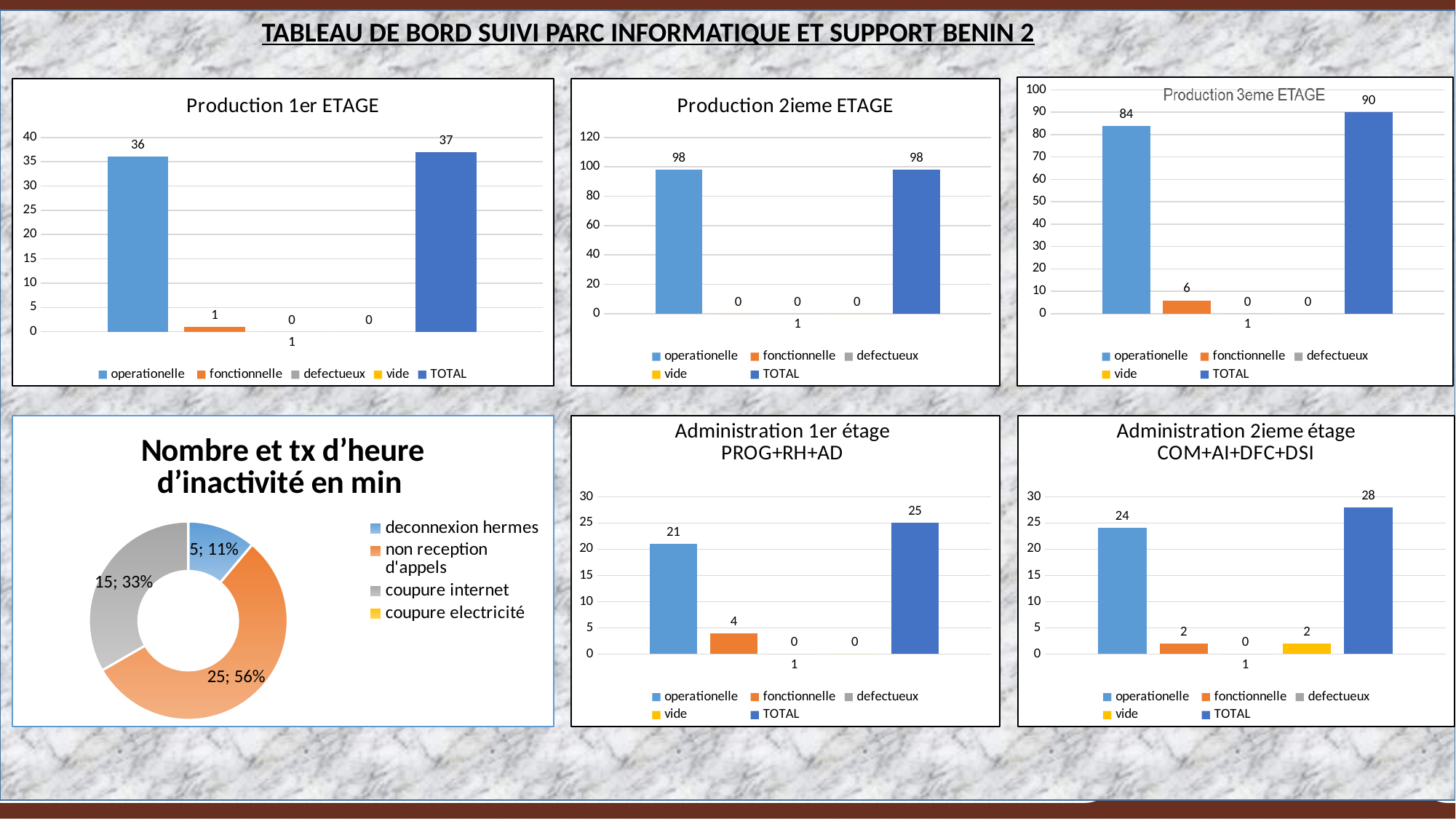

TABLEAU DE BORD SUIVI PARC INFORMATIQUE ET SUPPORT BENIN 2

### Chart:

| Category | operationelle  | fonctionnelle | defectueux | vide | TOTAL |
|---|---|---|---|---|---|

### Chart: Production 1er ETAGE

| Category | operationelle  | fonctionnelle | defectueux | vide | TOTAL |
|---|---|---|---|---|---|

### Chart: Production 2ieme ETAGE

| Category | operationelle  | fonctionnelle | defectueux | vide | TOTAL |
|---|---|---|---|---|---|

### Chart: Nombre et tx d’heure d’inactivité en min

| Category |  |
|---|---|
| deconnexion hermes | 5.0 |
| non reception d'appels | 25.0 |
| coupure internet | 15.0 |
| coupure electricité | 0.0 |

### Chart: Administration 1er étage
PROG+RH+AD

| Category | operationelle  | fonctionnelle | defectueux | vide | TOTAL |
|---|---|---|---|---|---|

### Chart: Administration 2ieme étage
COM+AI+DFC+DSI

| Category | operationelle  | fonctionnelle | defectueux | vide | TOTAL |
|---|---|---|---|---|---|